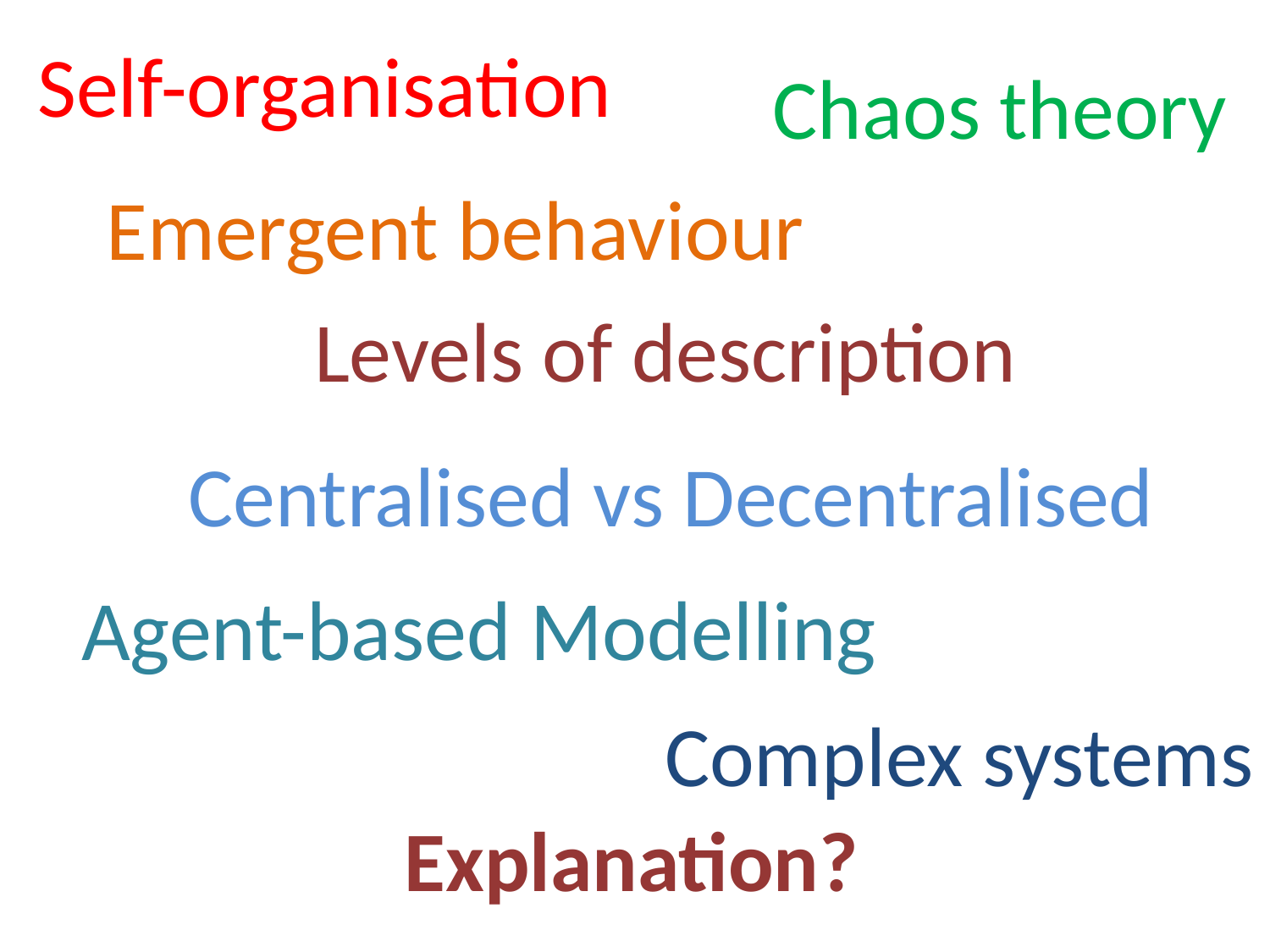

Self-organisation
Chaos theory
Emergent behaviour
Levels of description
Centralised vs Decentralised
Agent-based Modelling
Complex systems
Explanation?